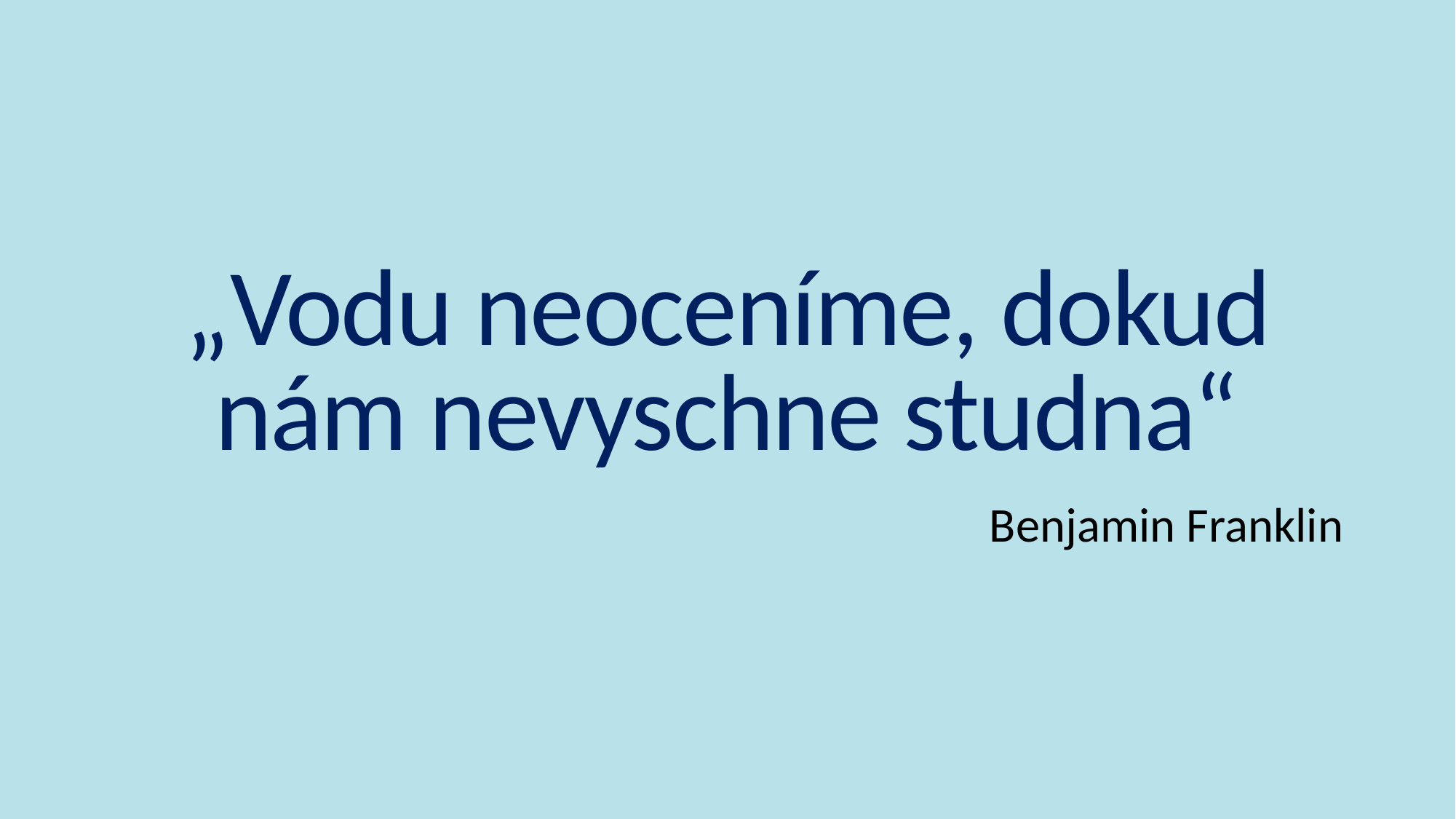

# „Vodu neoceníme, dokud nám nevyschne studna“
Benjamin Franklin